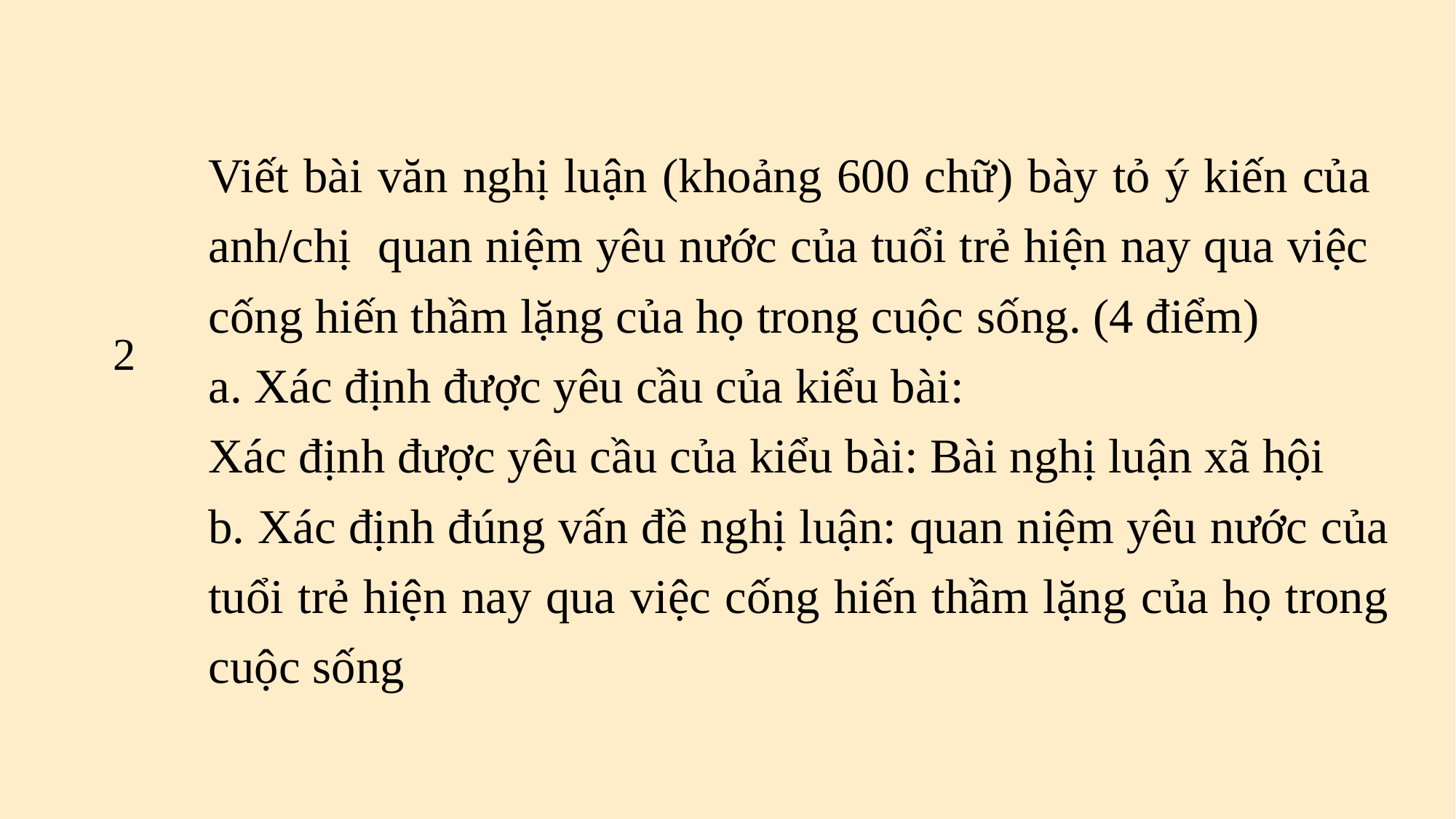

| 2 | Viết bài văn nghị luận (khoảng 600 chữ) bày tỏ ý kiến của anh/chị quan niệm yêu nước của tuổi trẻ hiện nay qua việc cống hiến thầm lặng của họ trong cuộc sống. (4 điểm) |
| --- | --- |
|  | a. Xác định được yêu cầu của kiểu bài: Xác định được yêu cầu của kiểu bài: Bài nghị luận xã hội |
|  | b. Xác định đúng vấn đề nghị luận: quan niệm yêu nước của tuổi trẻ hiện nay qua việc cống hiến thầm lặng của họ trong cuộc sống |